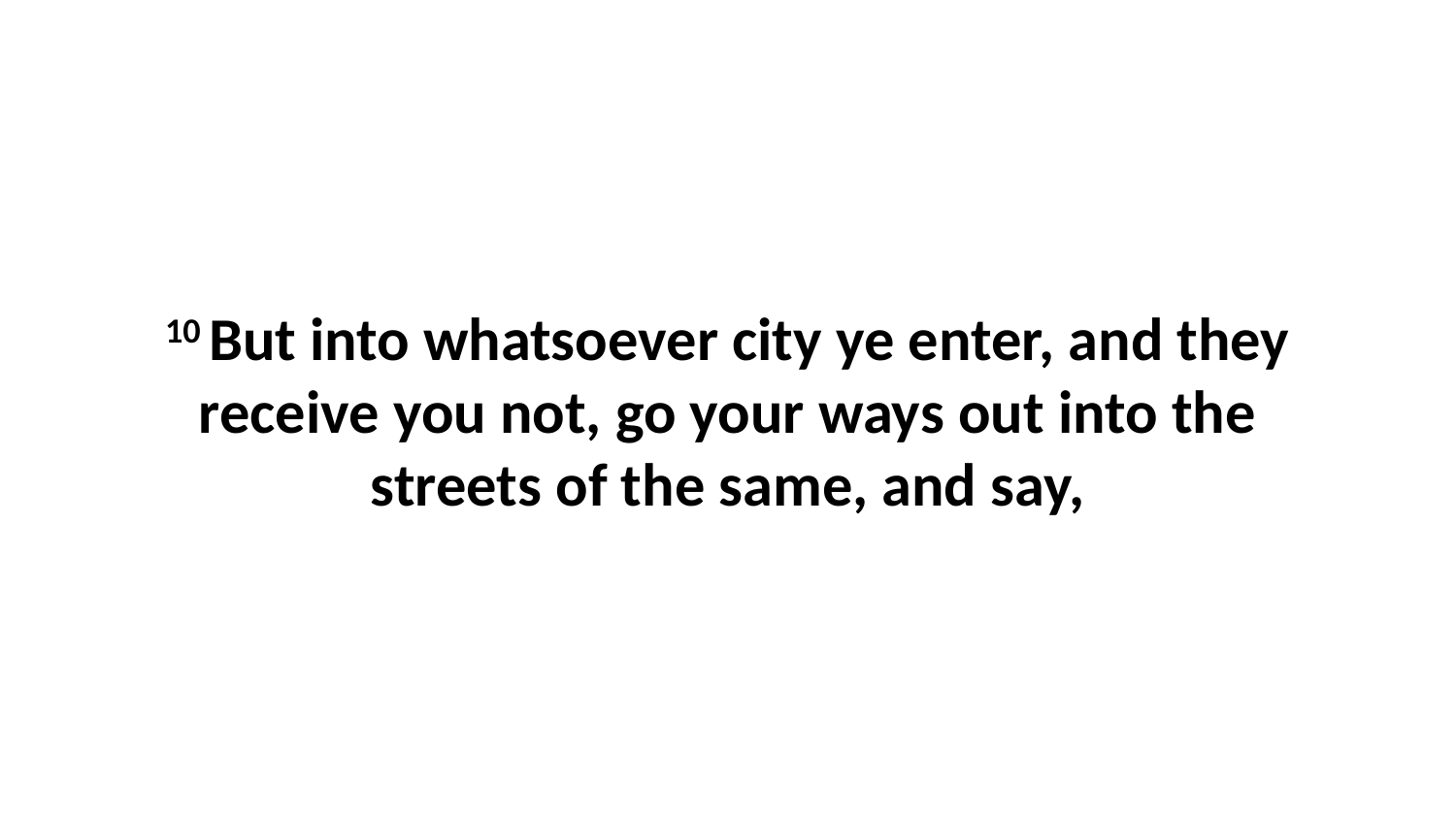

10 But into whatsoever city ye enter, and they receive you not, go your ways out into the streets of the same, and say,